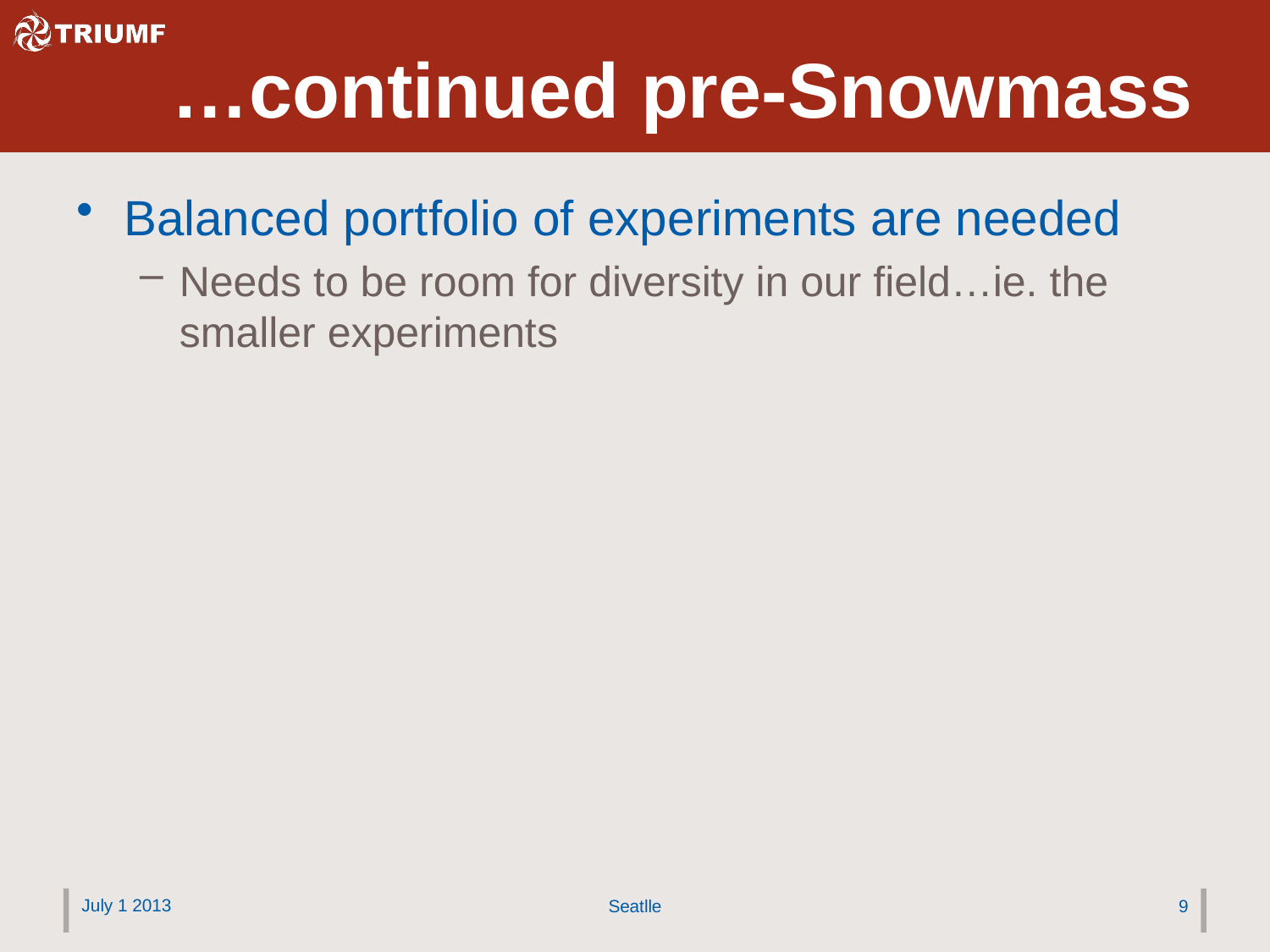

# …continued pre-Snowmass
Balanced portfolio of experiments are needed
Needs to be room for diversity in our field…ie. the smaller experiments

July 1 2013
Seatlle
9